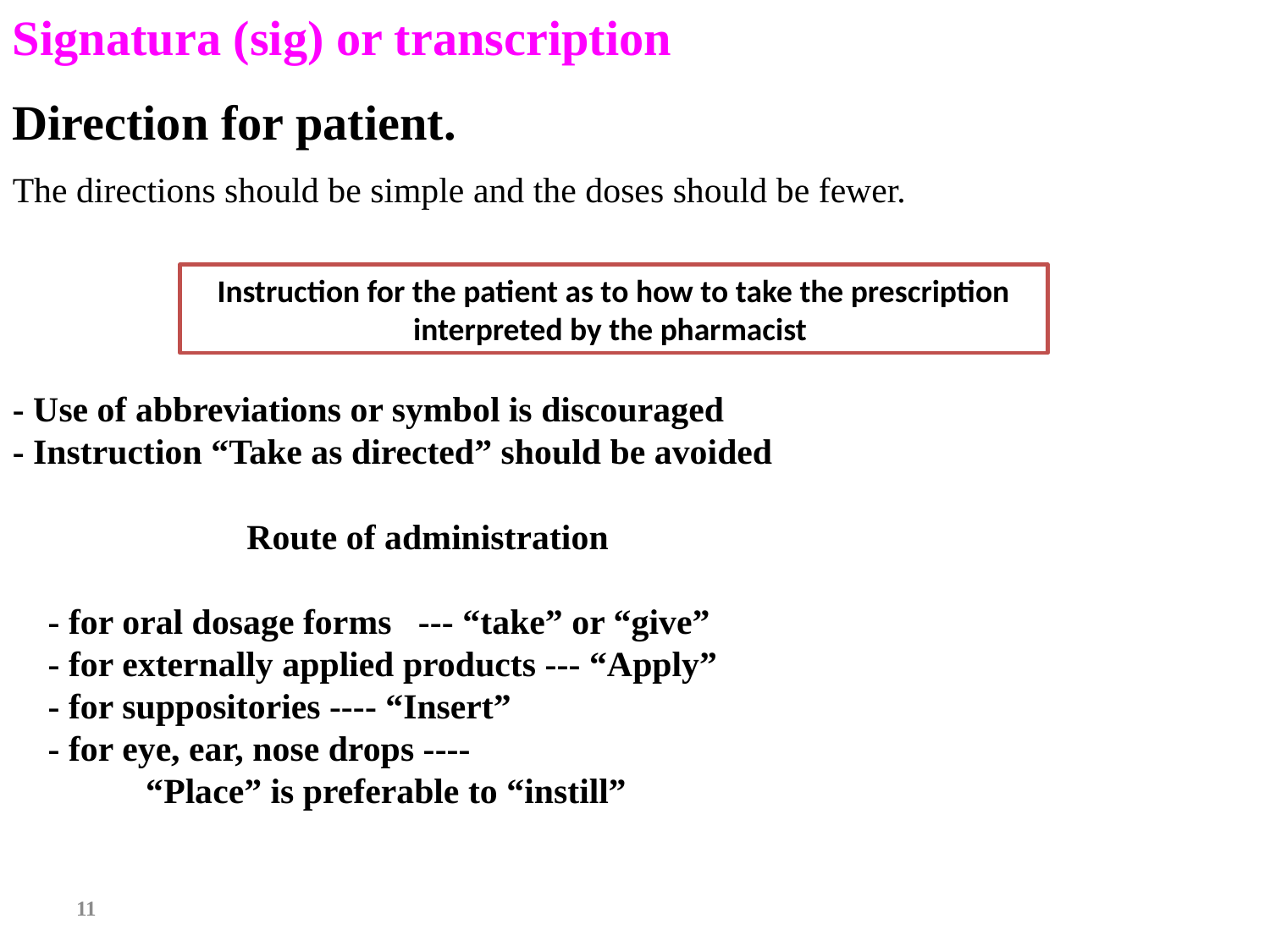

Signatura (sig) or transcription
Direction for patient.
The directions should be simple and the doses should be fewer.
Instruction for the patient as to how to take the prescription interpreted by the pharmacist
- Use of abbreviations or symbol is discouraged
- Instruction “Take as directed” should be avoided

 Route of administration

    - for oral dosage forms   --- “take” or “give”
    - for externally applied products --- “Apply”
    - for suppositories ---- “Insert”
    - for eye, ear, nose drops ----
               “Place” is preferable to “instill”
11